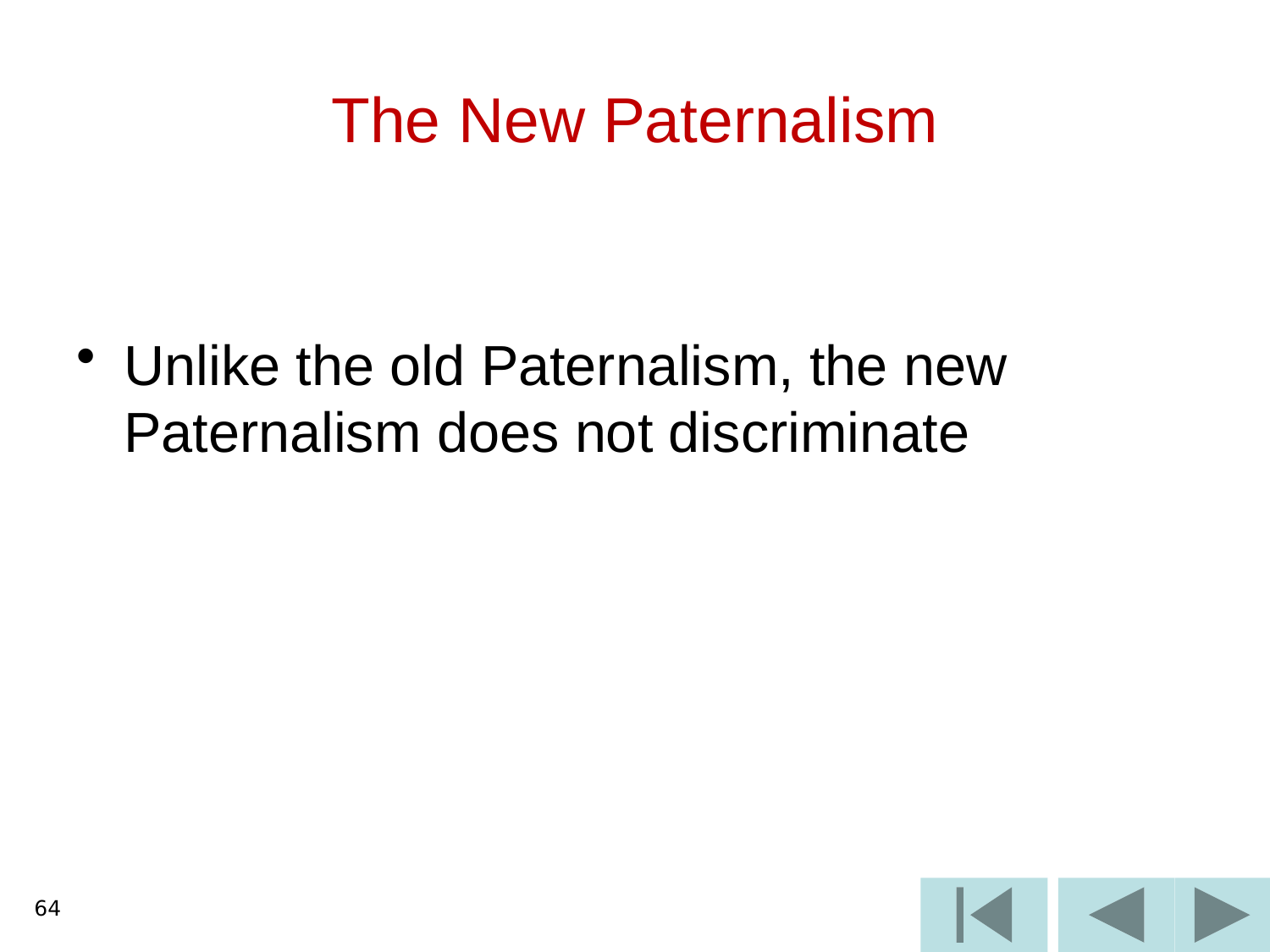

# The New Paternalism

Unlike the old Paternalism, the new Paternalism does not discriminate

64